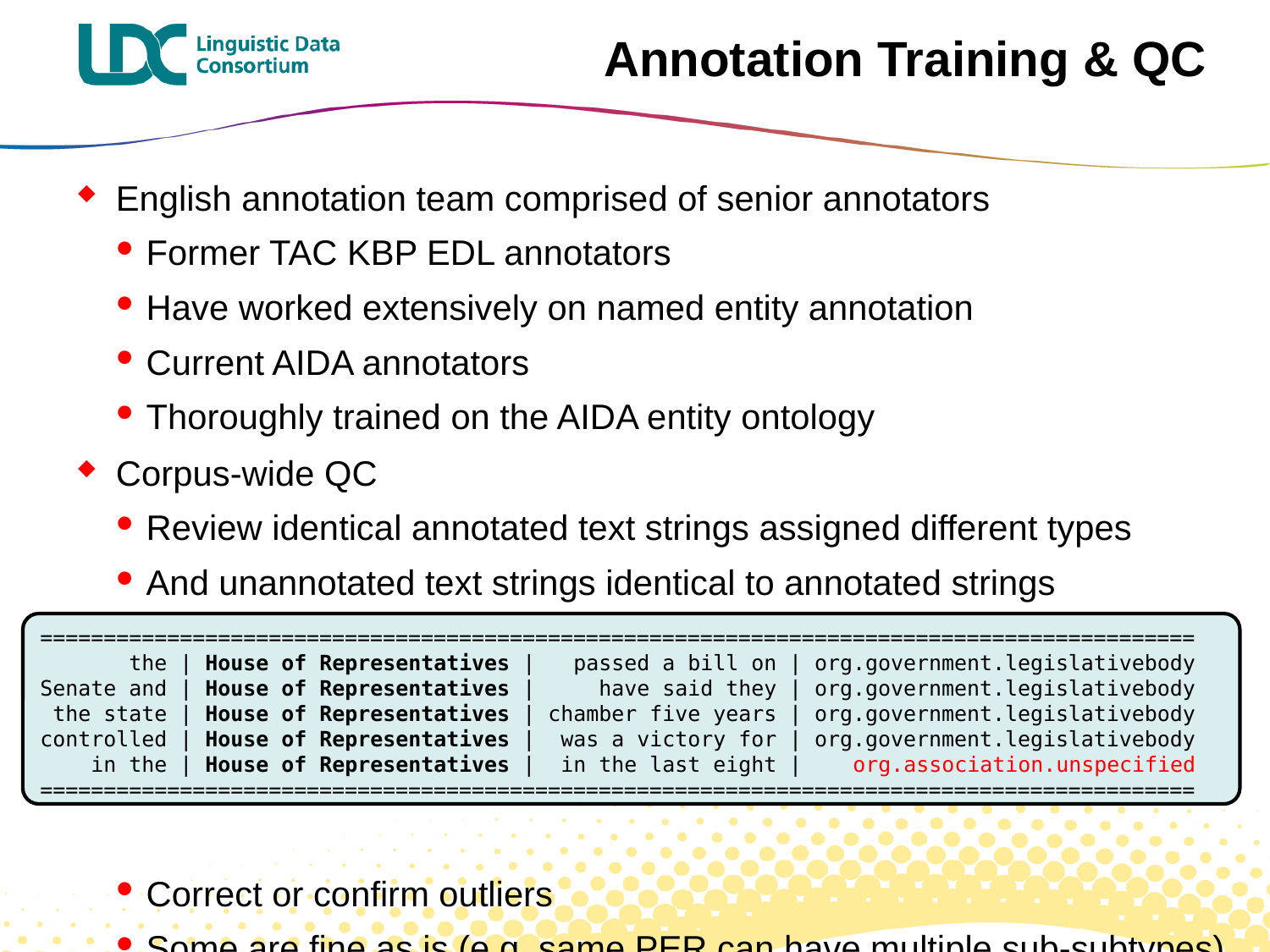

# Annotation Training & QC
English annotation team comprised of senior annotators
Former TAC KBP EDL annotators
Have worked extensively on named entity annotation
Current AIDA annotators
Thoroughly trained on the AIDA entity ontology
Corpus-wide QC
Review identical annotated text strings assigned different types
And unannotated text strings identical to annotated strings

Correct or confirm outliers
Some are fine as is (e.g. same PER can have multiple sub-subtypes)

===========================================================================================
       the | House of Representatives |   passed a bill on | org.government.legislativebody
Senate and | House of Representatives |     have said they | org.government.legislativebody
 the state | House of Representatives | chamber five years | org.government.legislativebody
controlled | House of Representatives |  was a victory for | org.government.legislativebody
    in the | House of Representatives |  in the last eight |    org.association.unspecified
===========================================================================================